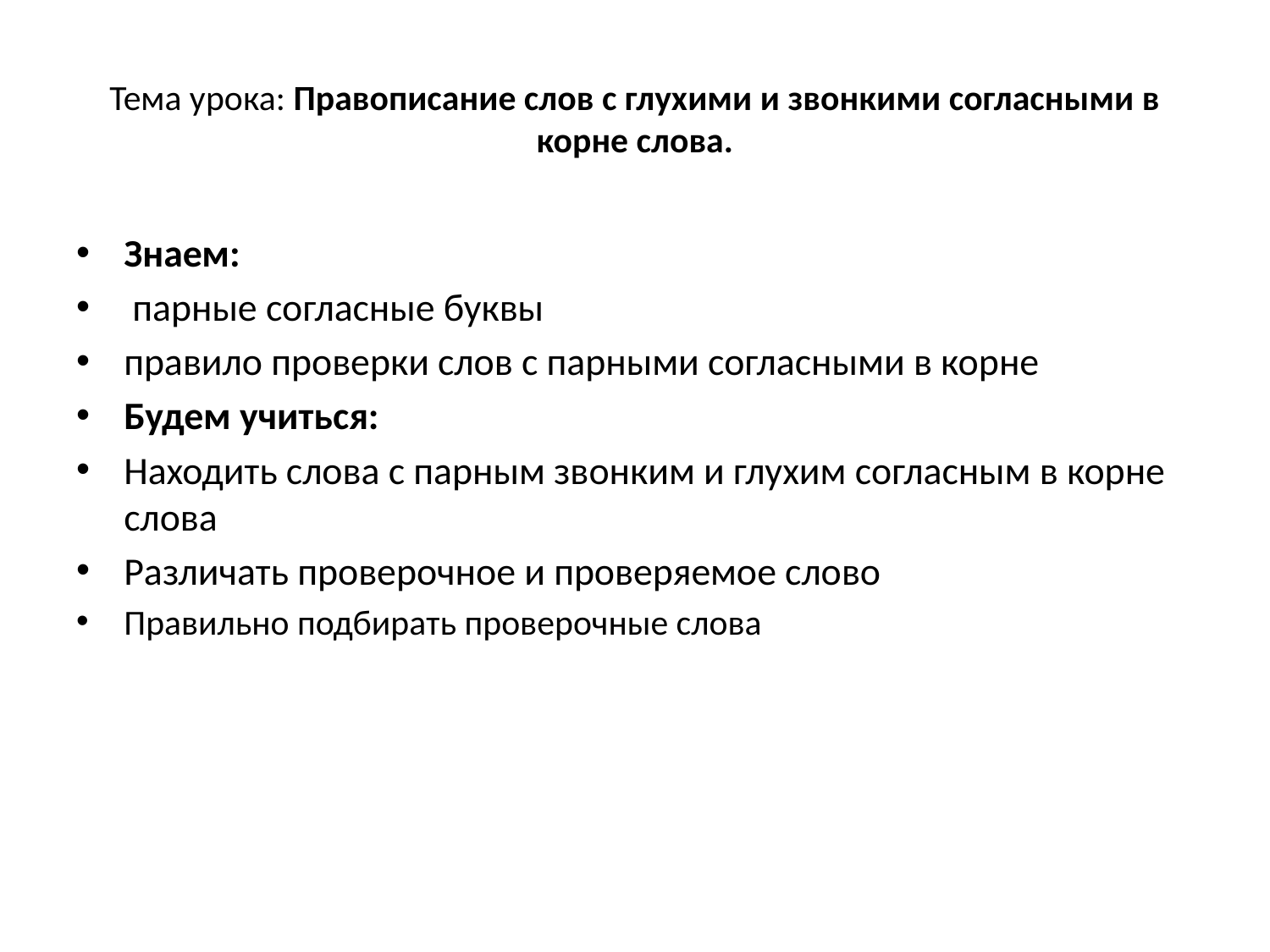

# Тема урока: Правописание слов с глухими и звонкими согласными в корне слова.
Знаем:
 парные согласные буквы
правило проверки слов с парными согласными в корне
Будем учиться:
Находить слова с парным звонким и глухим согласным в корне слова
Различать проверочное и проверяемое слово
Правильно подбирать проверочные слова